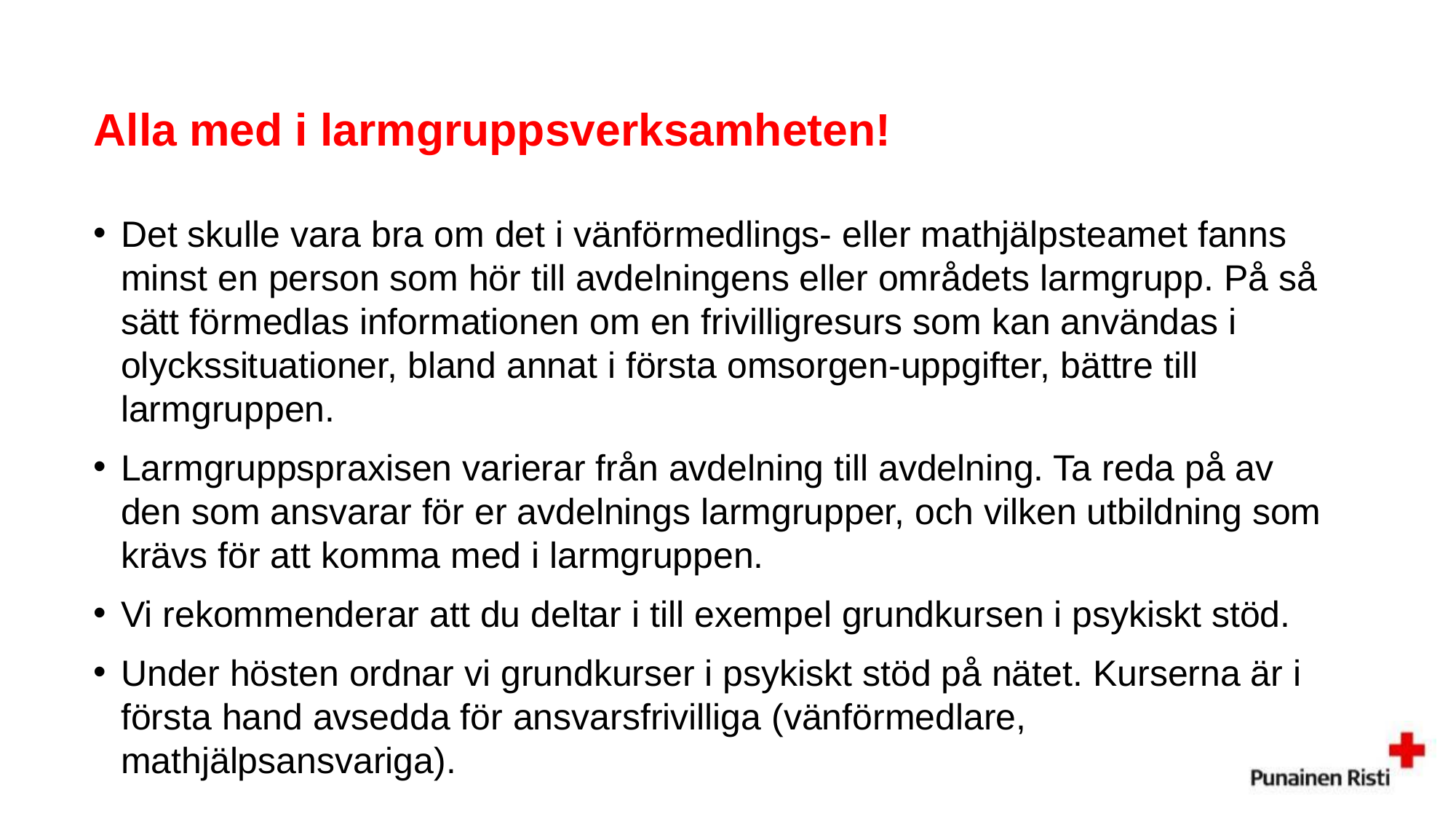

# Alla med i larmgruppsverksamheten!
Det skulle vara bra om det i vänförmedlings- eller mathjälpsteamet fanns minst en person som hör till avdelningens eller områdets larmgrupp. På så sätt förmedlas informationen om en frivilligresurs som kan användas i olyckssituationer, bland annat i första omsorgen-uppgifter, bättre till larmgruppen.
Larmgruppspraxisen varierar från avdelning till avdelning. Ta reda på av den som ansvarar för er avdelnings larmgrupper, och vilken utbildning som krävs för att komma med i larmgruppen.
Vi rekommenderar att du deltar i till exempel grundkursen i psykiskt stöd.
Under hösten ordnar vi grundkurser i psykiskt stöd på nätet. Kurserna är i första hand avsedda för ansvarsfrivilliga (vänförmedlare, mathjälpsansvariga).